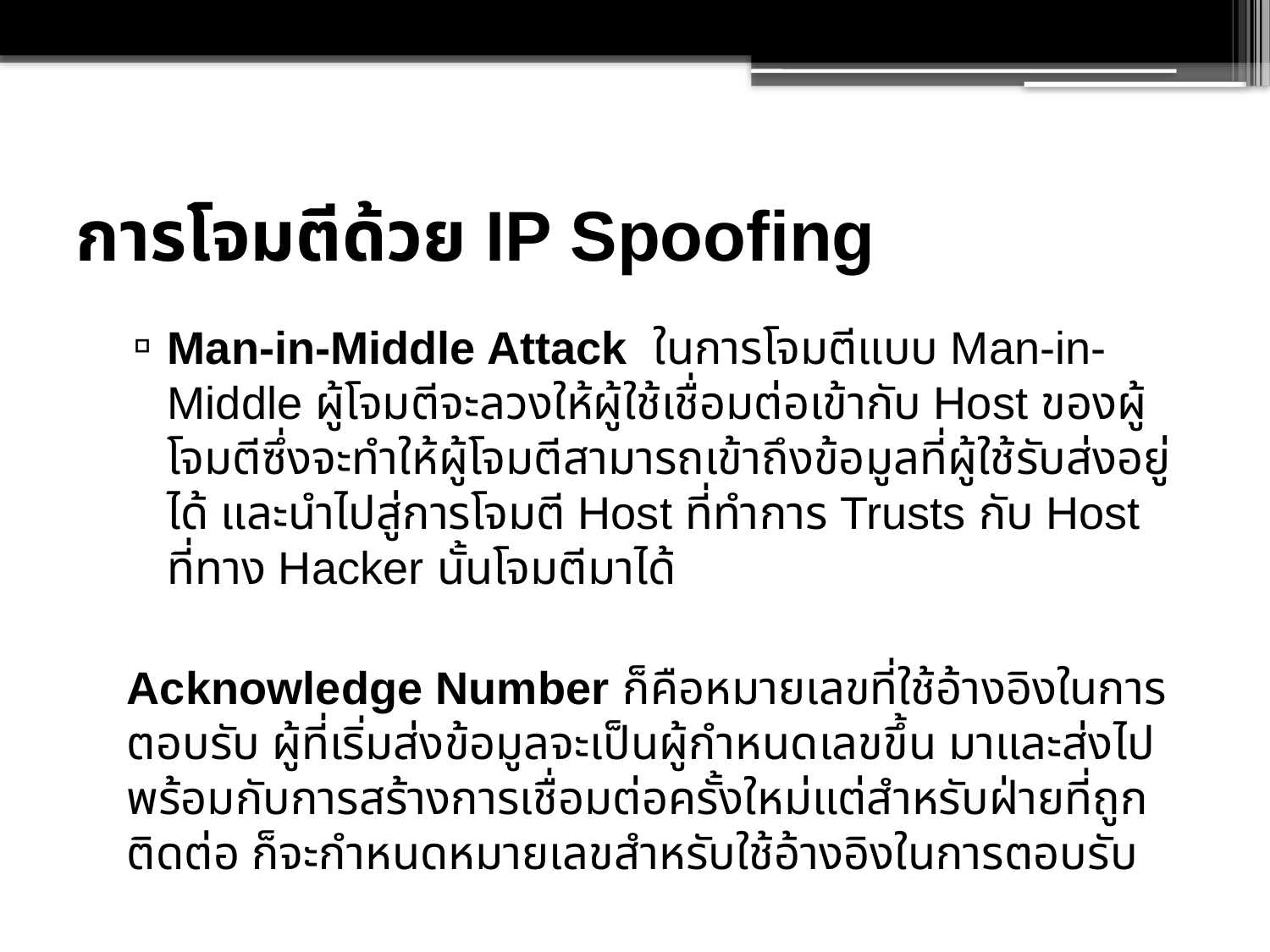

# การโจมตีด้วย IP Spoofing
Man-in-Middle Attack  ในการโจมตีแบบ Man-in-Middle ผู้โจมตีจะลวงให้ผู้ใช้เชื่อมต่อเข้ากับ Host ของผู้โจมตีซึ่งจะทำให้ผู้โจมตีสามารถเข้าถึงข้อมูลที่ผู้ใช้รับส่งอยู่ได้ และนำไปสู่การโจมตี Host ที่ทำการ Trusts กับ Host ที่ทาง Hacker นั้นโจมตีมาได้

	Acknowledge Number ก็คือหมายเลขที่ใช้อ้างอิงในการตอบรับ ผู้ที่เริ่มส่งข้อมูลจะเป็นผู้กำหนดเลขขึ้น มาและส่งไปพร้อมกับการสร้างการเชื่อมต่อครั้งใหม่แต่สำหรับฝ่ายที่ถูกติดต่อ ก็จะกำหนดหมายเลขสำหรับใช้อ้างอิงในการตอบรับ